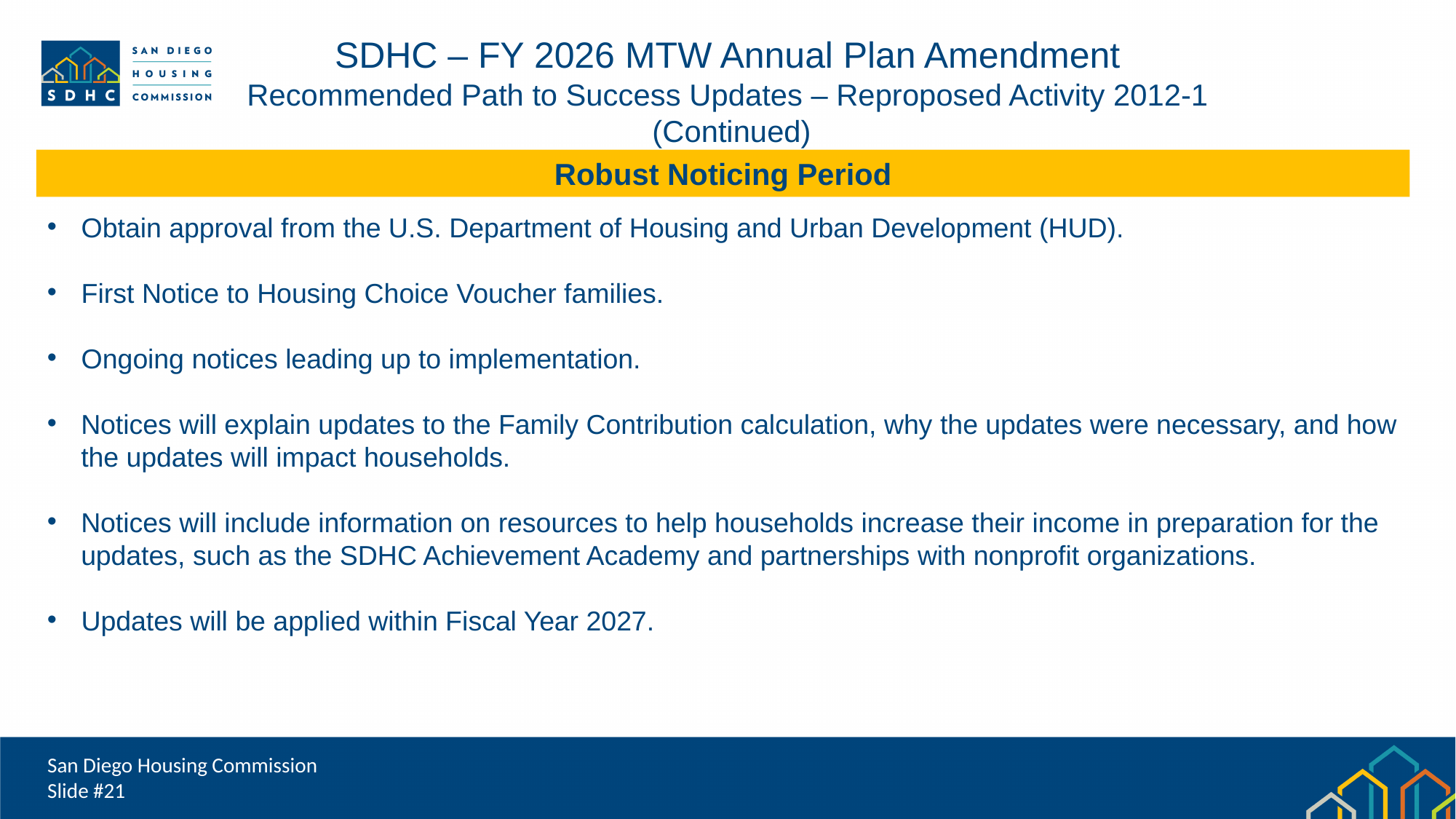

SDHC – FY 2026 MTW Annual Plan Amendment
Recommended Path to Success Updates – Reproposed Activity 2012-1
 (Continued)
Robust Noticing Period
Obtain approval from the U.S. Department of Housing and Urban Development (HUD).

First Notice to Housing Choice Voucher families.

Ongoing notices leading up to implementation.

Notices will explain updates to the Family Contribution calculation, why the updates were necessary, and how the updates will impact households.

Notices will include information on resources to help households increase their income in preparation for the updates, such as the SDHC Achievement Academy and partnerships with nonprofit organizations.

Updates will be applied within Fiscal Year 2027.
San Diego Housing Commission
Slide #21